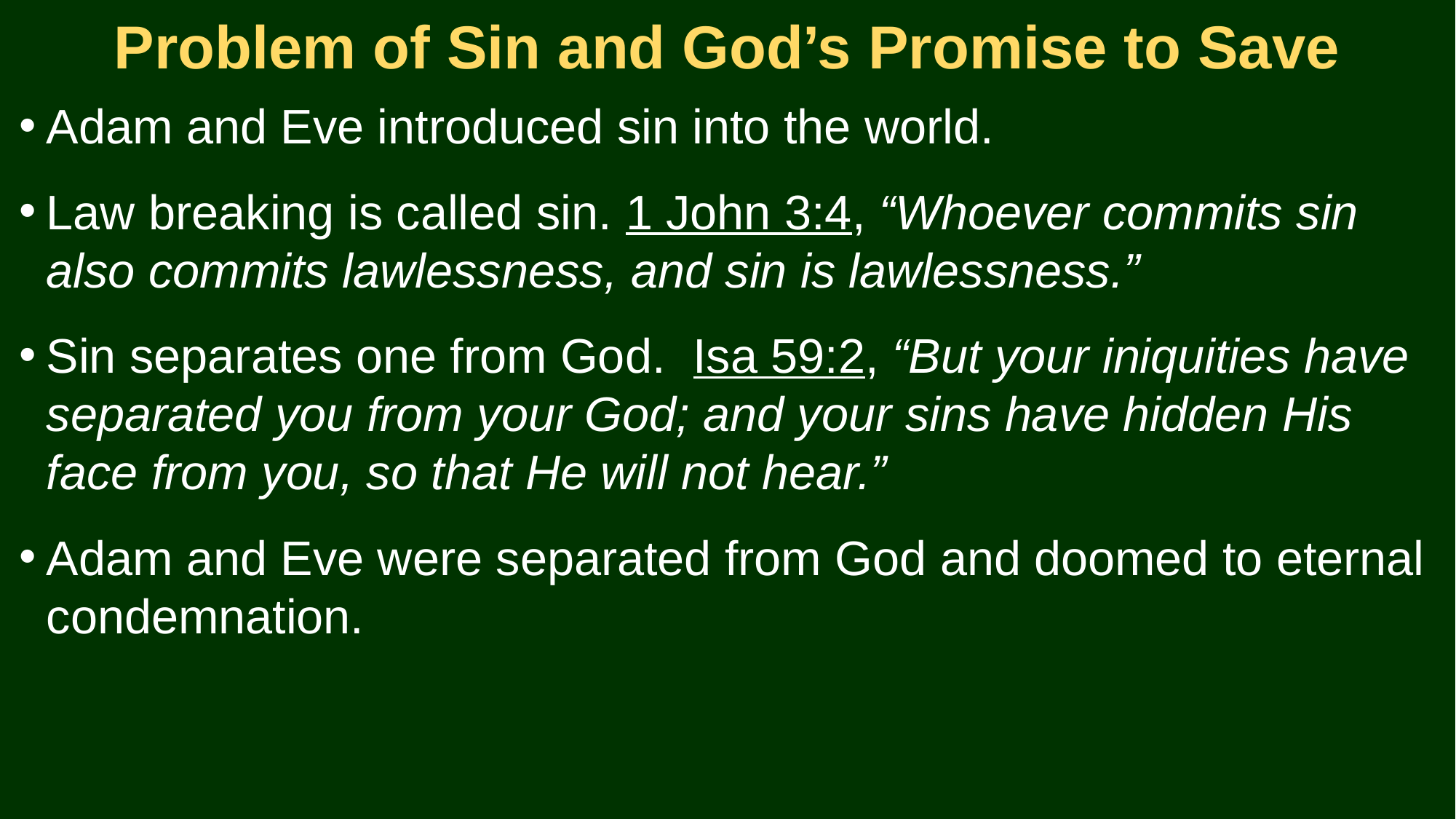

# Problem of Sin and God’s Promise to Save
Adam and Eve introduced sin into the world.
Law breaking is called sin. 1 John 3:4, “Whoever commits sin also commits lawlessness, and sin is lawlessness.”
Sin separates one from God.  Isa 59:2, “But your iniquities have separated you from your God; and your sins have hidden His face from you, so that He will not hear.”
Adam and Eve were separated from God and doomed to eternal condemnation.